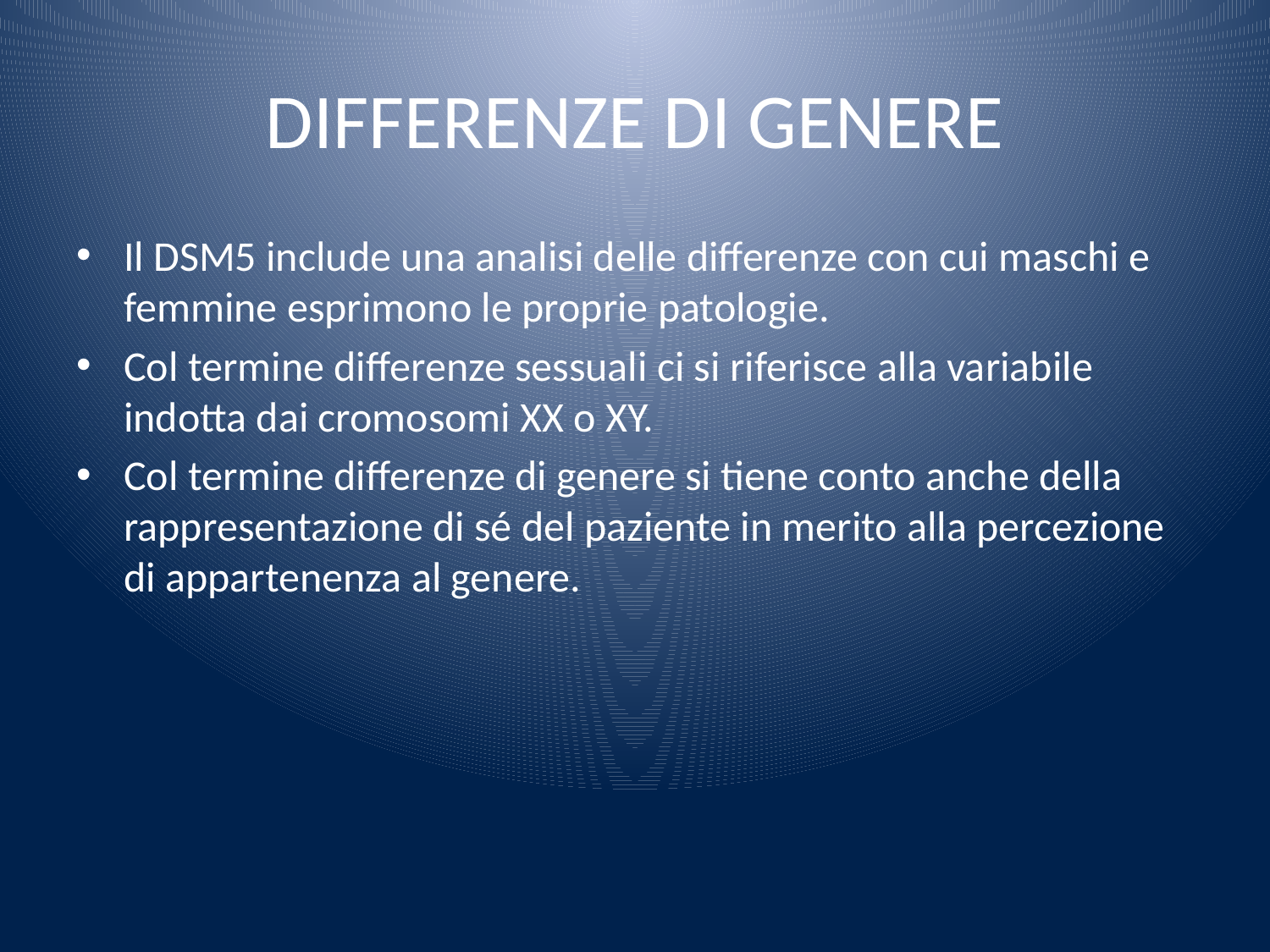

# DIFFERENZE DI GENERE
Il DSM5 include una analisi delle differenze con cui maschi e femmine esprimono le proprie patologie.
Col termine differenze sessuali ci si riferisce alla variabile indotta dai cromosomi XX o XY.
Col termine differenze di genere si tiene conto anche della rappresentazione di sé del paziente in merito alla percezione di appartenenza al genere.